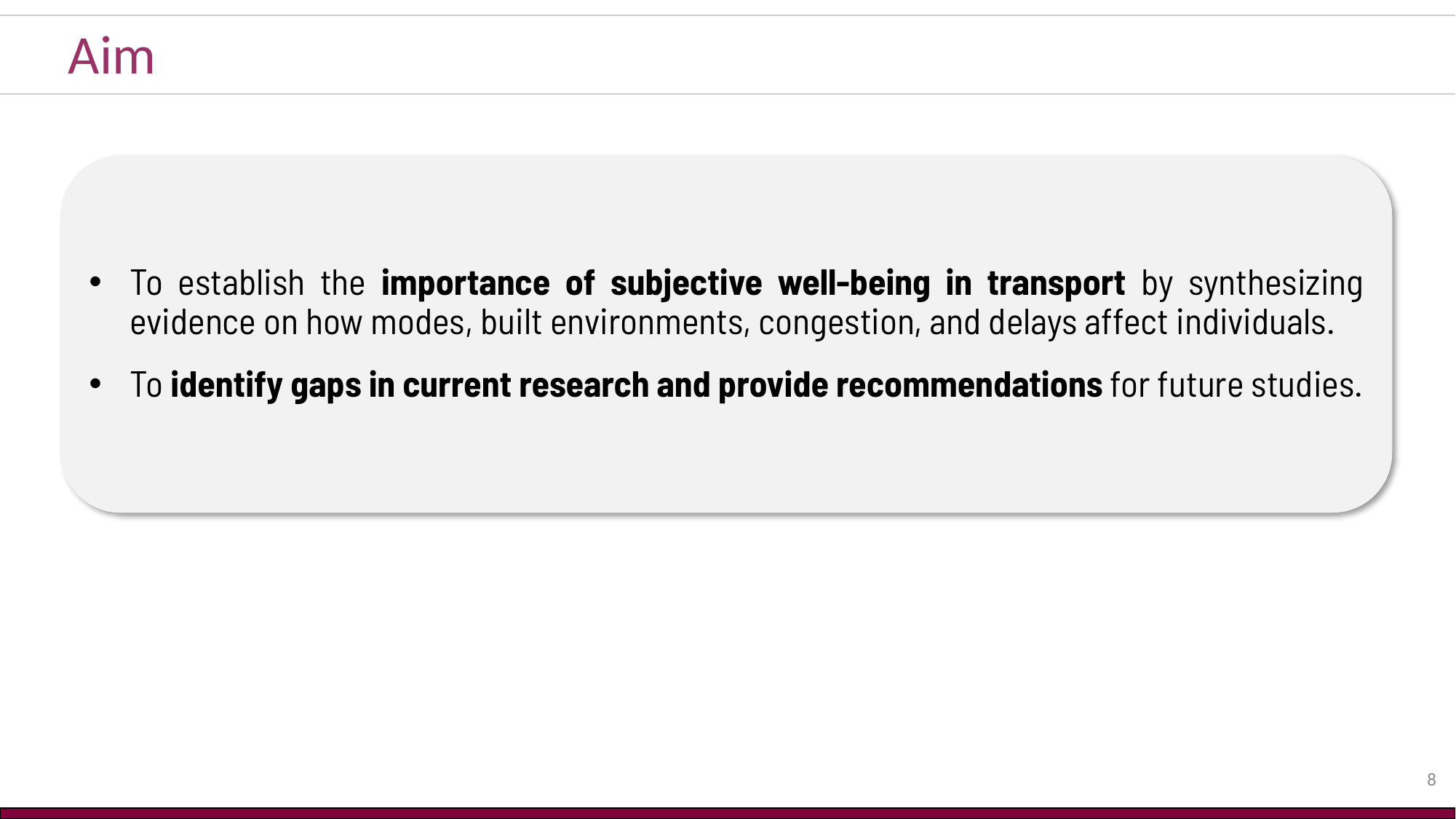

Aim
To establish the importance of subjective well-being in transport by synthesizing evidence on how modes, built environments, congestion, and delays affect individuals.
To identify gaps in current research and provide recommendations for future studies.
8